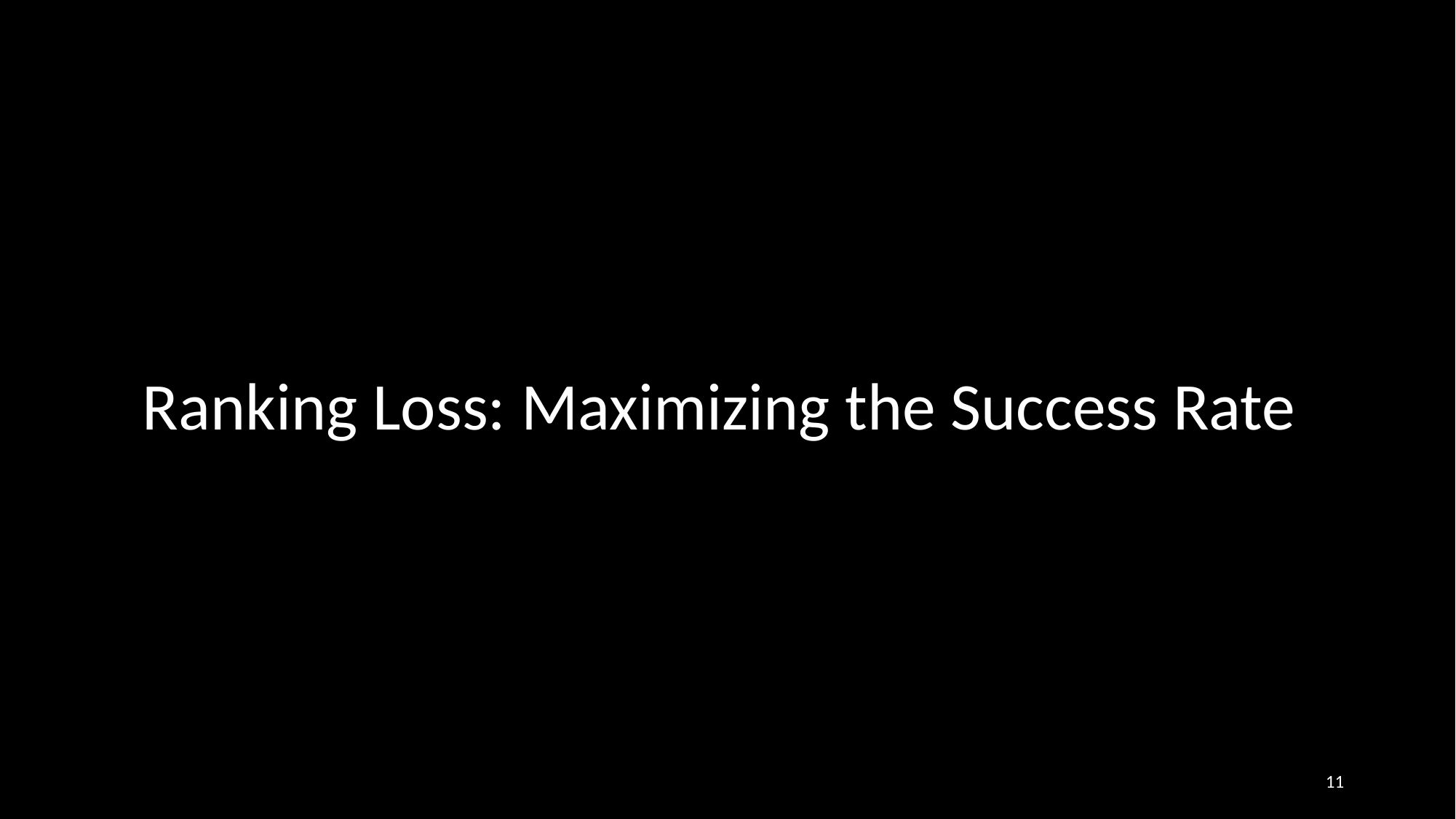

# Ranking Loss: Maximizing the Success Rate
11